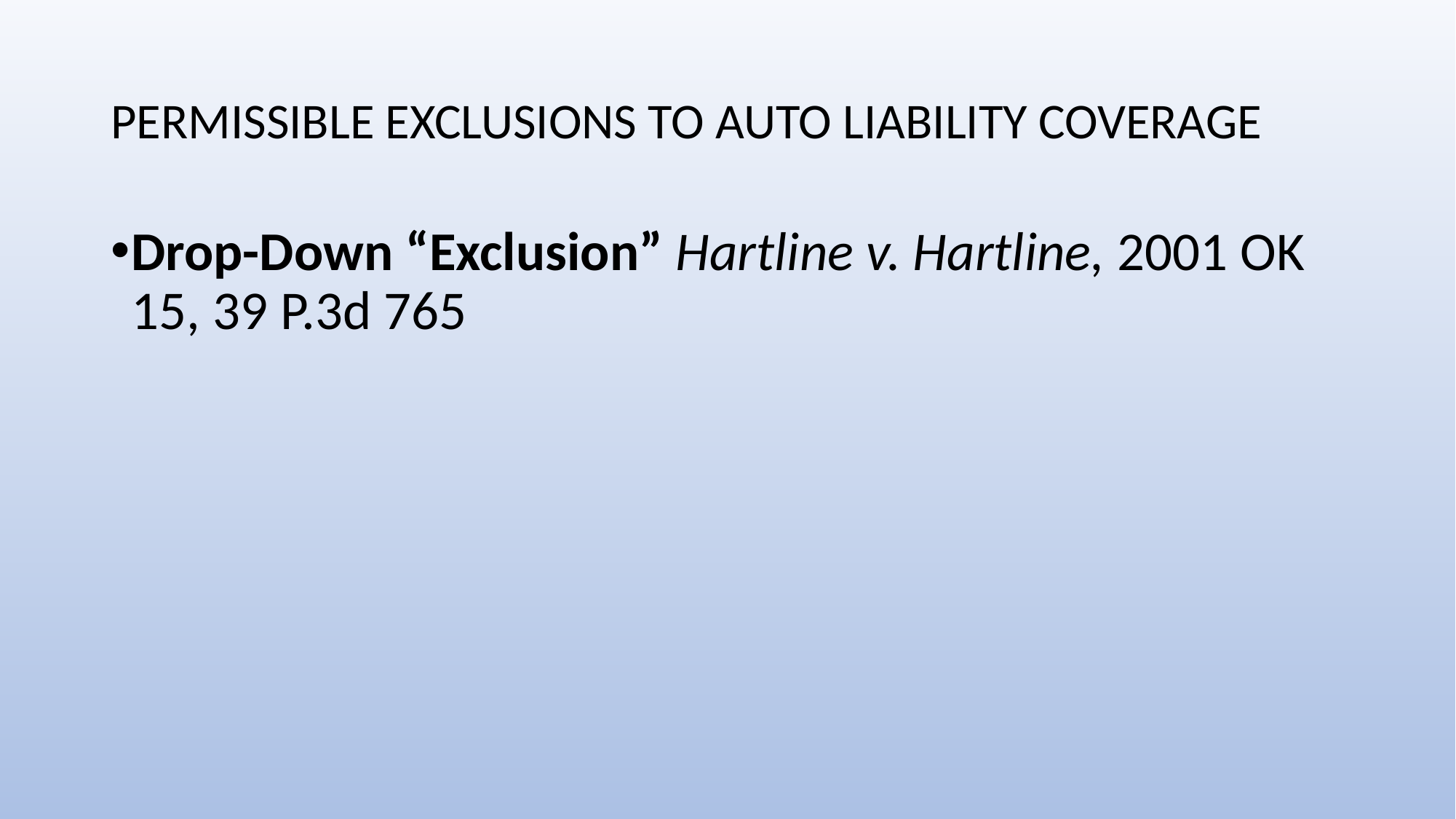

# PERMISSIBLE EXCLUSIONS TO AUTO LIABILITY COVERAGE
Drop-Down “Exclusion” Hartline v. Hartline, 2001 OK 15, 39 P.3d 765